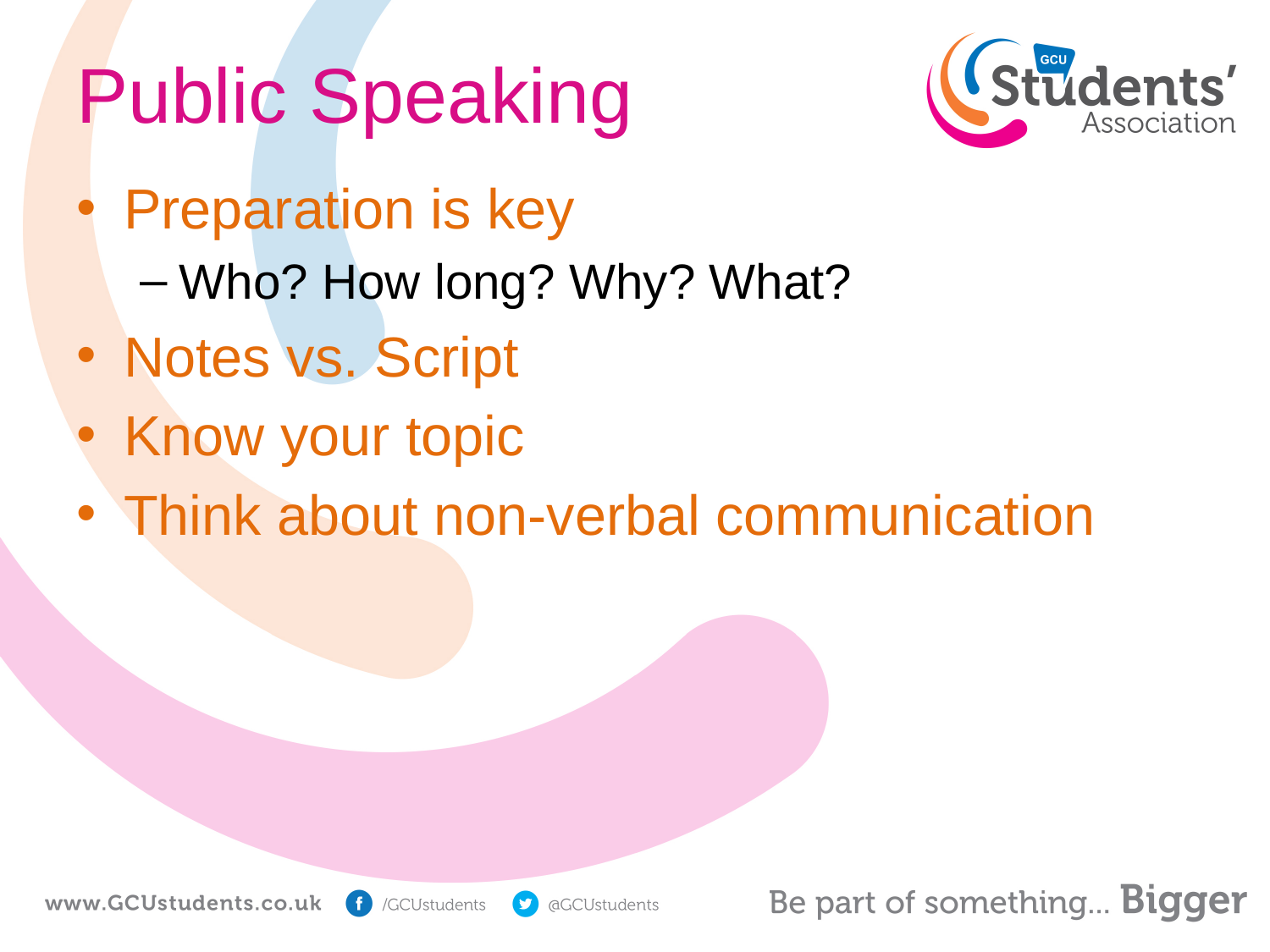

# Public Speaking
Preparation is key
Who? How long? Why? What?
Notes vs. Script
Know your topic
Think about non-verbal communication